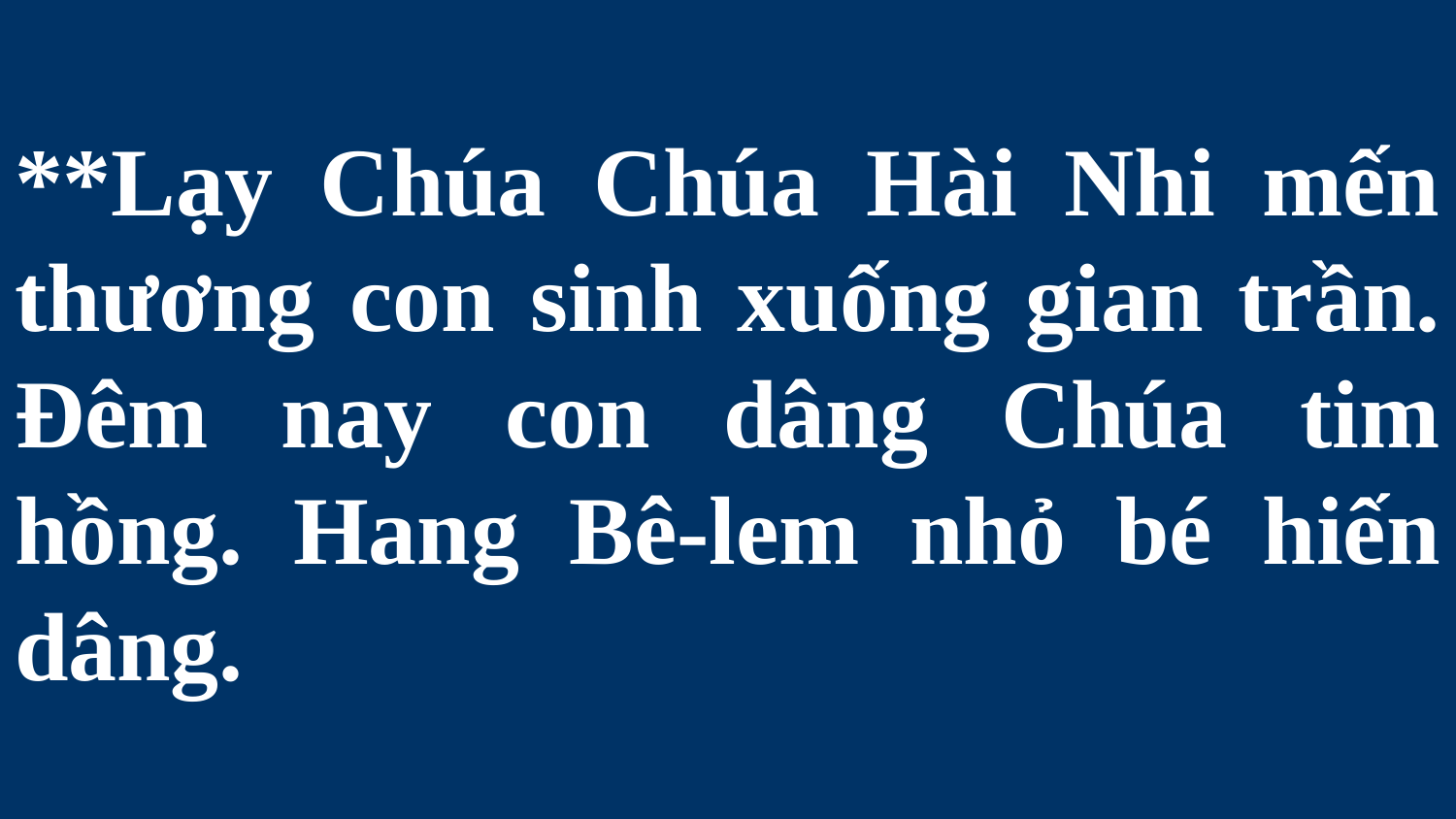

# **Lạy Chúa Chúa Hài Nhi mến thương con sinh xuống gian trần. Đêm nay con dâng Chúa tim hồng. Hang Bê-lem nhỏ bé hiến dâng.